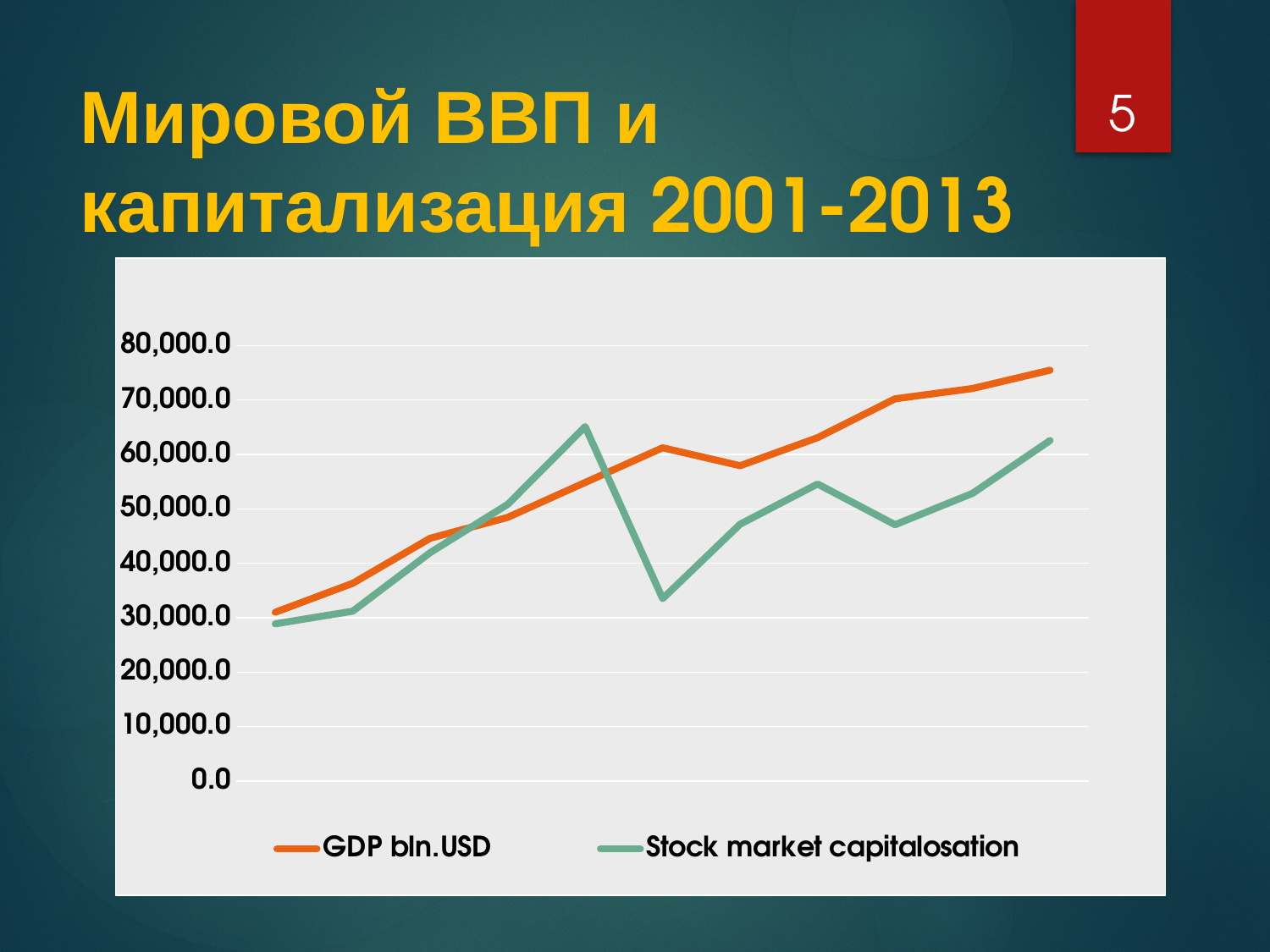

5
# Мировой ВВП и капитализация 2001-2013

### Chart

| Category | GDP bln.USD | Stock market capitalosation |
|---|---|---|